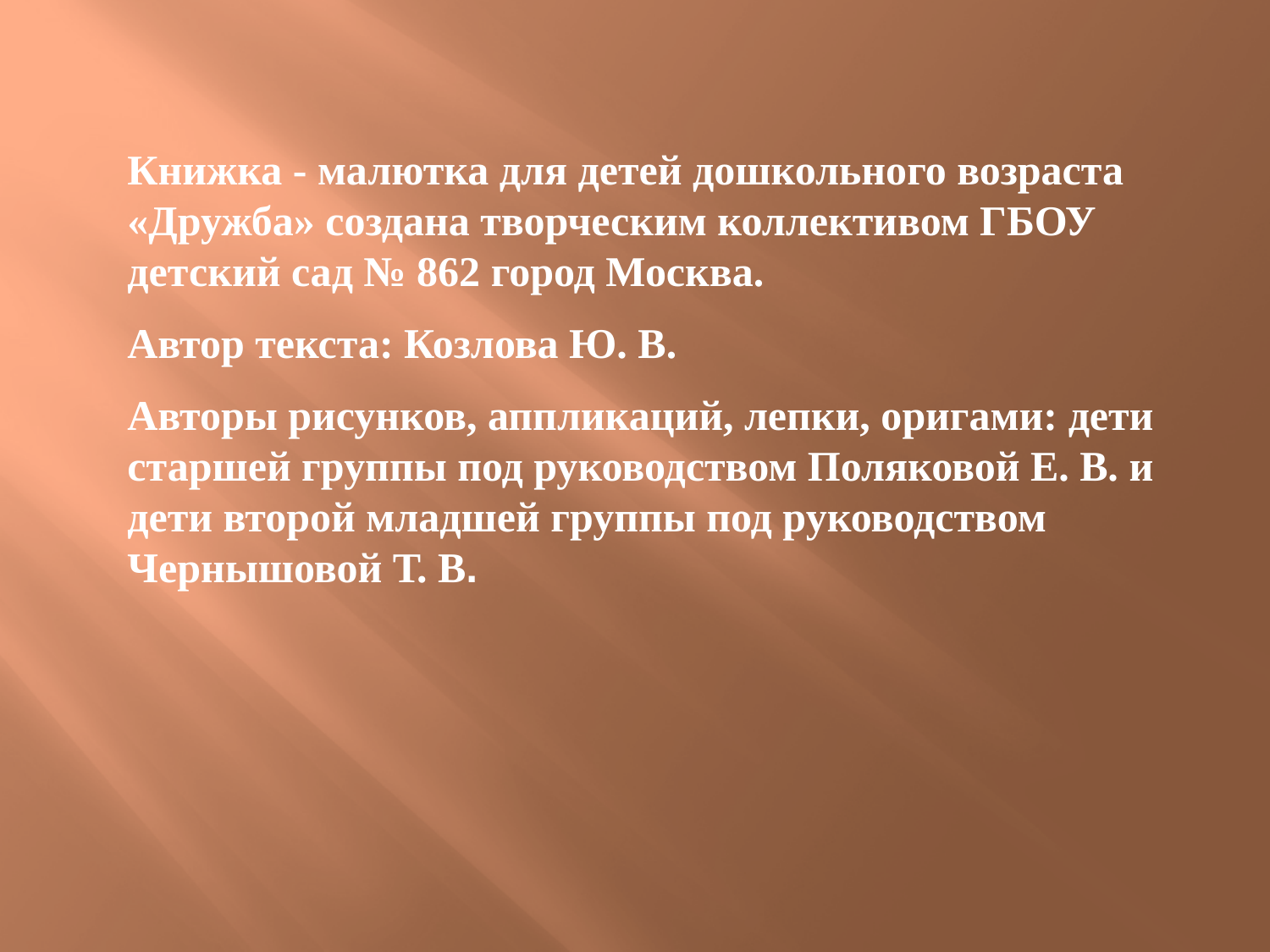

Книжка - малютка для детей дошкольного возраста «Дружба» создана творческим коллективом ГБОУ детский сад № 862 город Москва.
Автор текста: Козлова Ю. В.
Авторы рисунков, аппликаций, лепки, оригами: дети старшей группы под руководством Поляковой Е. В. и дети второй младшей группы под руководством Чернышовой Т. В.